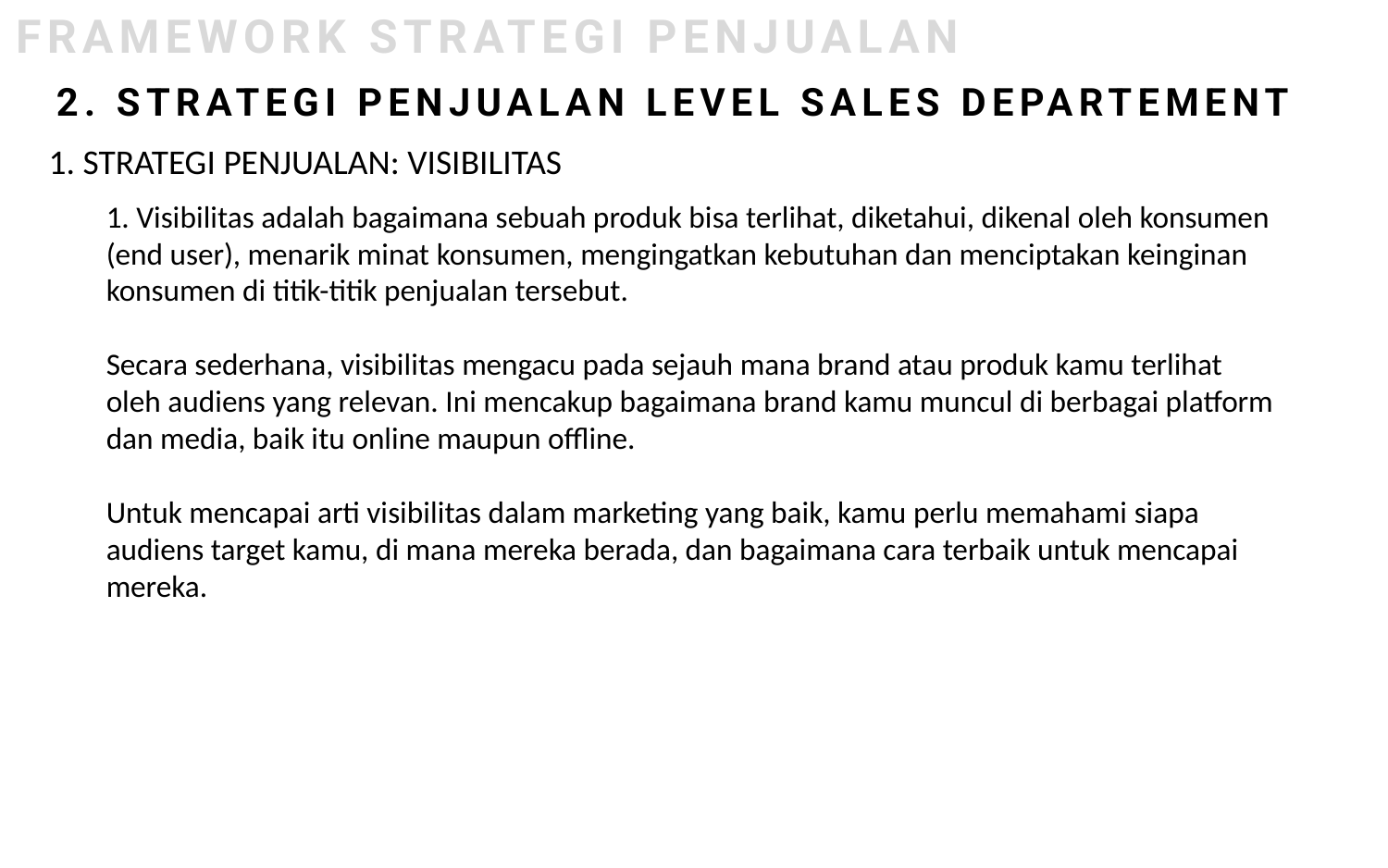

FRAMEWORK STRATEGI PENJUALAN
2. STRATEGI PENJUALAN LEVEL SALES DEPARTEMENT
1. STRATEGI PENJUALAN: VISIBILITAS
1. Visibilitas adalah bagaimana sebuah produk bisa terlihat, diketahui, dikenal oleh konsumen (end user), menarik minat konsumen, mengingatkan kebutuhan dan menciptakan keinginan konsumen di titik-titik penjualan tersebut.

Secara sederhana, visibilitas mengacu pada sejauh mana brand atau produk kamu terlihat oleh audiens yang relevan. Ini mencakup bagaimana brand kamu muncul di berbagai platform dan media, baik itu online maupun offline.

Untuk mencapai arti visibilitas dalam marketing yang baik, kamu perlu memahami siapa audiens target kamu, di mana mereka berada, dan bagaimana cara terbaik untuk mencapai mereka.